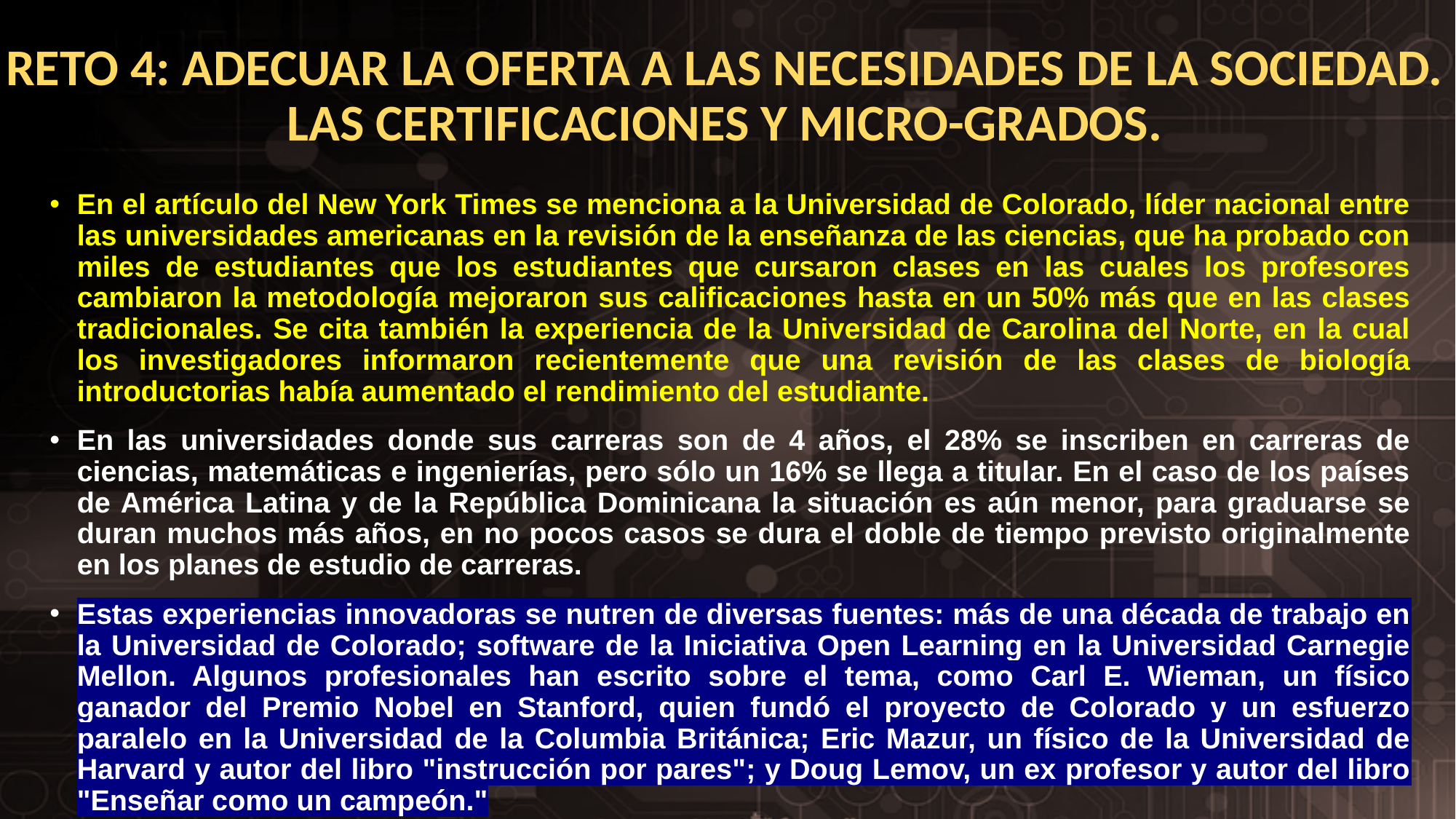

# RETO 4: ADECUAR LA OFERTA A LAS NECESIDADES DE LA SOCIEDAD. LAS CERTIFICACIONES Y MICRO-GRADOS.
En el artículo del New York Times se menciona a la Universidad de Colorado, líder nacional entre las universidades americanas en la revisión de la enseñanza de las ciencias, que ha probado con miles de estudiantes que los estudiantes que cursaron clases en las cuales los profesores cambiaron la metodología mejoraron sus calificaciones hasta en un 50% más que en las clases tradicionales. Se cita también la experiencia de la Universidad de Carolina del Norte, en la cual los investigadores informaron recientemente que una revisión de las clases de biología introductorias había aumentado el rendimiento del estudiante.
En las universidades donde sus carreras son de 4 años, el 28% se inscriben en carreras de ciencias, matemáticas e ingenierías, pero sólo un 16% se llega a titular. En el caso de los países de América Latina y de la República Dominicana la situación es aún menor, para graduarse se duran muchos más años, en no pocos casos se dura el doble de tiempo previsto originalmente en los planes de estudio de carreras.
Estas experiencias innovadoras se nutren de diversas fuentes: más de una década de trabajo en la Universidad de Colorado; software de la Iniciativa Open Learning en la Universidad Carnegie Mellon. Algunos profesionales han escrito sobre el tema, como Carl E. Wieman, un físico ganador del Premio Nobel en Stanford, quien fundó el proyecto de Colorado y un esfuerzo paralelo en la Universidad de la Columbia Británica; Eric Mazur, un físico de la Universidad de Harvard y autor del libro "instrucción por pares"; y Doug Lemov, un ex profesor y autor del libro "Enseñar como un campeón."